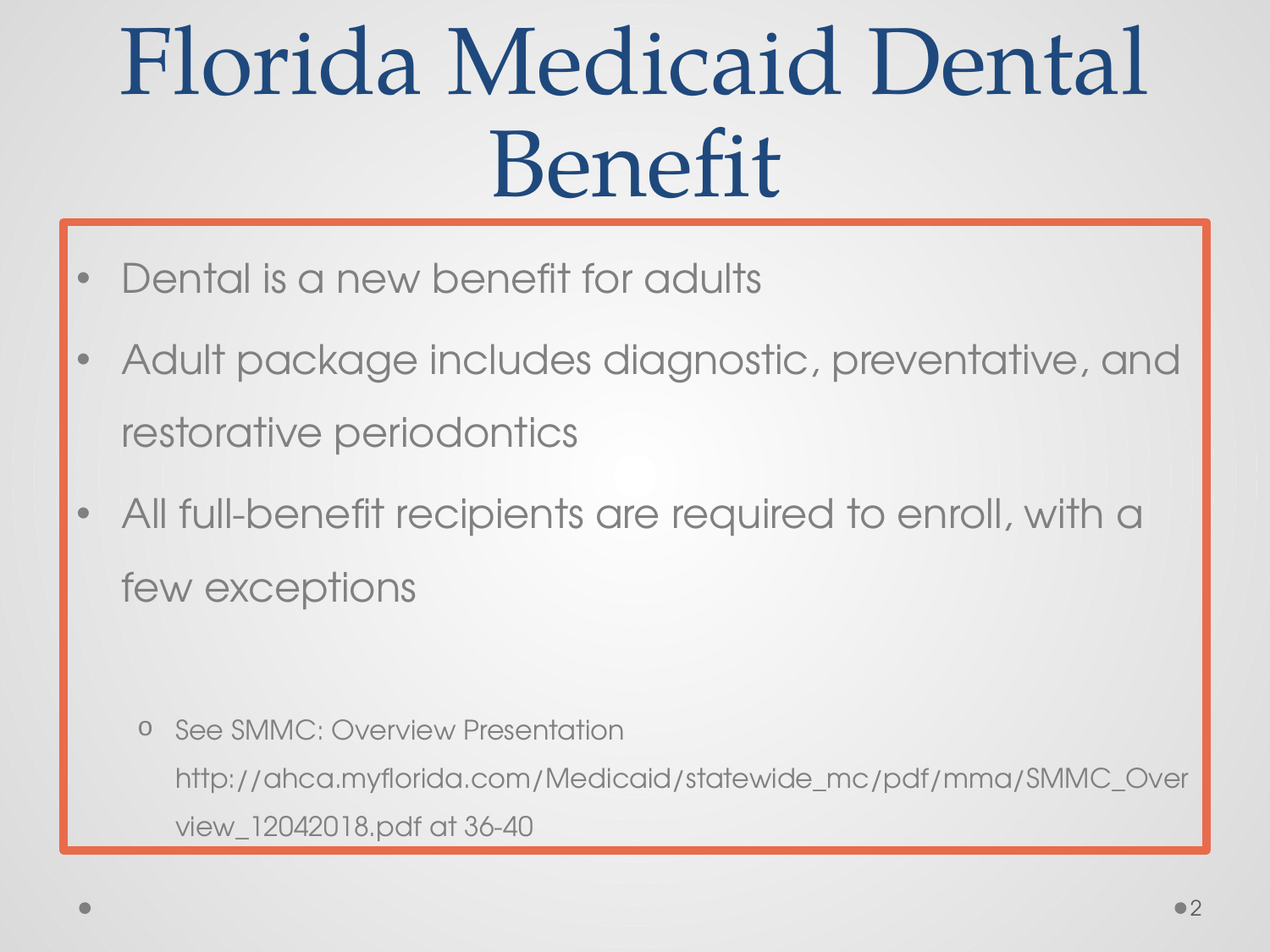

# Florida Medicaid Dental Benefit
Dental is a new benefit for adults
Adult package includes diagnostic, preventative, and restorative periodontics
All full-benefit recipients are required to enroll, with a few exceptions

See SMMC: Overview Presentation http://ahca.myflorida.com/Medicaid/statewide_mc/pdf/mma/SMMC_Overview_12042018.pdf at 36-40

2